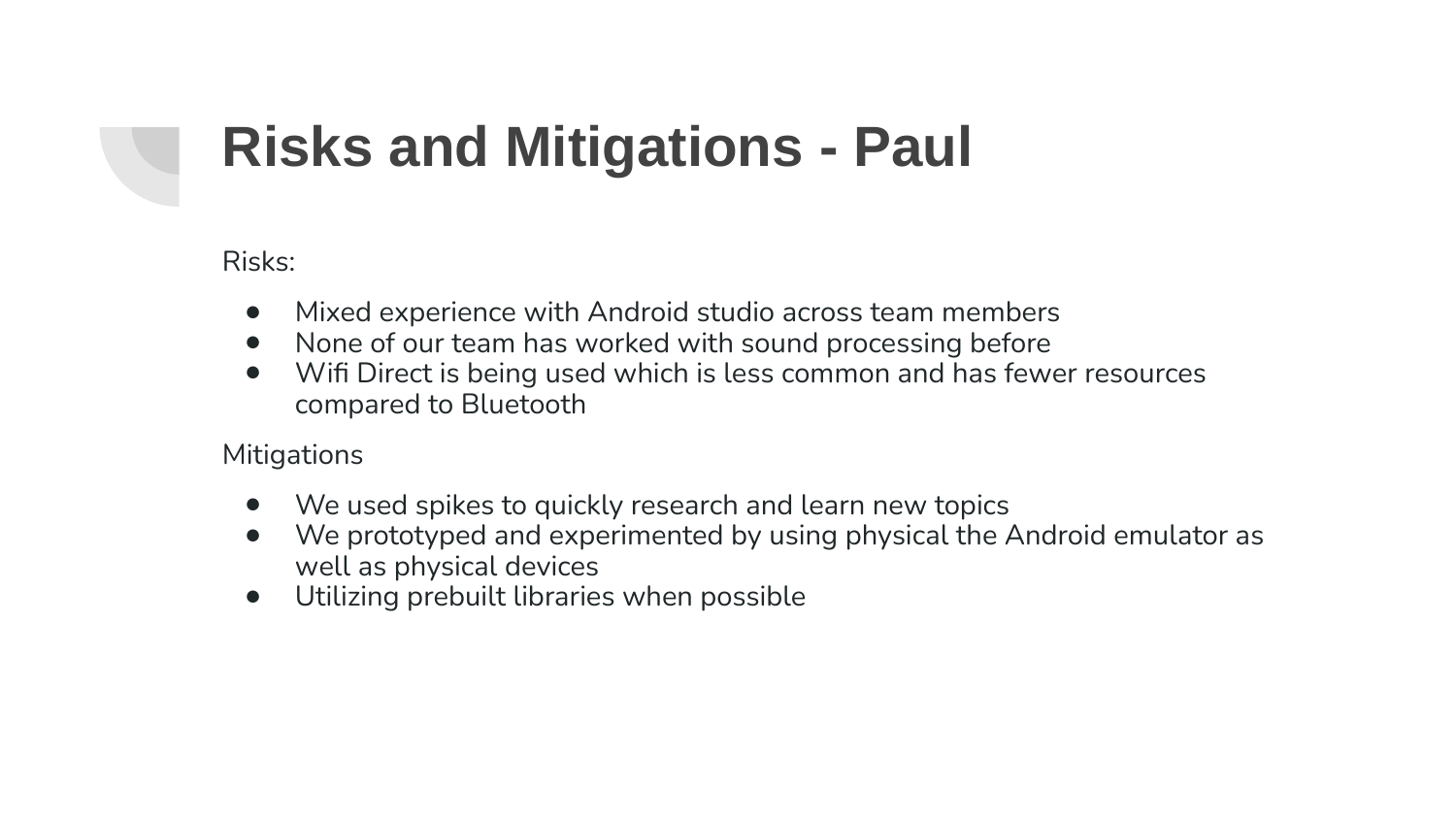

# Risks and Mitigations - Paul
Risks:
Mixed experience with Android studio across team members
None of our team has worked with sound processing before
Wifi Direct is being used which is less common and has fewer resources compared to Bluetooth
Mitigations
We used spikes to quickly research and learn new topics
We prototyped and experimented by using physical the Android emulator as well as physical devices
Utilizing prebuilt libraries when possible